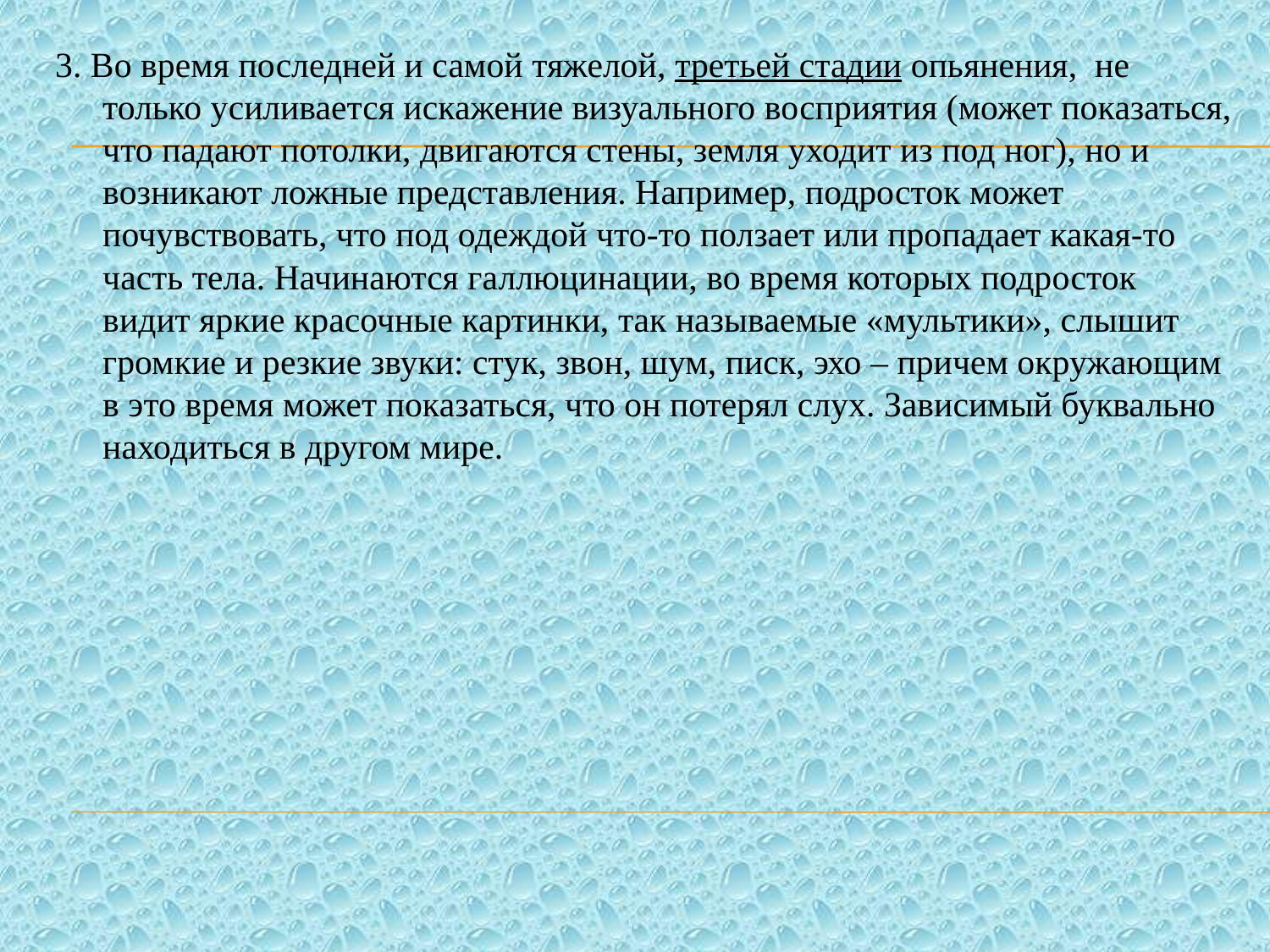

3. Во время последней и самой тяжелой, третьей стадии опьянения,  не только усиливается искажение визуального восприятия (может показаться, что падают потолки, двигаются стены, земля уходит из под ног), но и возникают ложные представления. Например, подросток может почувствовать, что под одеждой что-то ползает или пропадает какая-то часть тела. Начинаются галлюцинации, во время которых подросток  видит яркие красочные картинки, так называемые «мультики», слышит громкие и резкие звуки: стук, звон, шум, писк, эхо – причем окружающим в это время может показаться, что он потерял слух. Зависимый буквально находиться в другом мире.